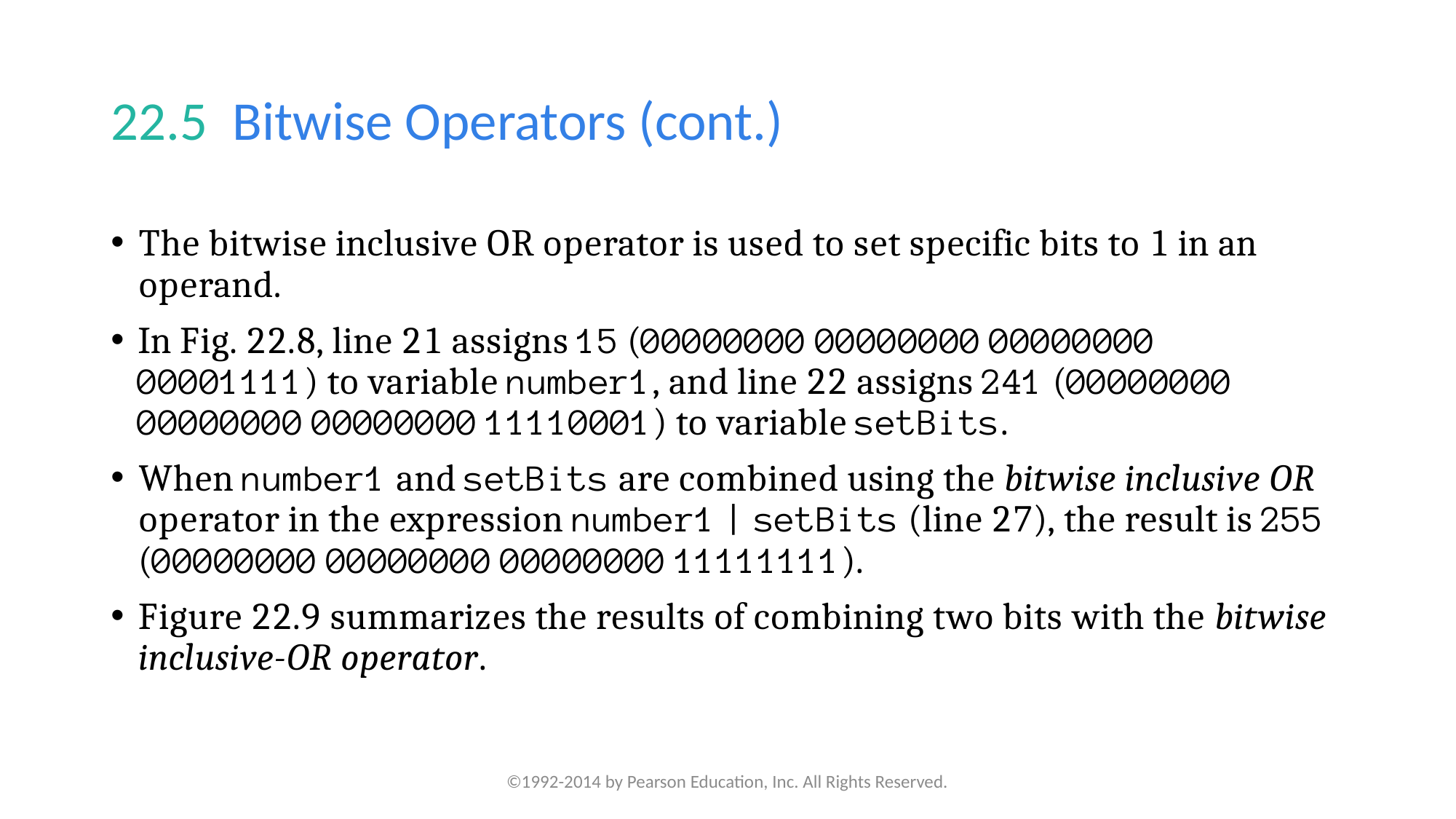

# 22.5  Bitwise Operators (cont.)
The bitwise inclusive OR operator is used to set specific bits to 1 in an operand.
In Fig. 22.8, line 21 assigns 15 (00000000 00000000 00000000 00001111) to variable number1, and line 22 assigns 241 (00000000 00000000 00000000 11110001) to variable setBits.
When number1 and setBits are combined using the bitwise inclusive OR operator in the expression number1 | setBits (line 27), the result is 255 (00000000 00000000 00000000 11111111).
Figure 22.9 summarizes the results of combining two bits with the bitwise inclusive-OR operator.
©1992-2014 by Pearson Education, Inc. All Rights Reserved.